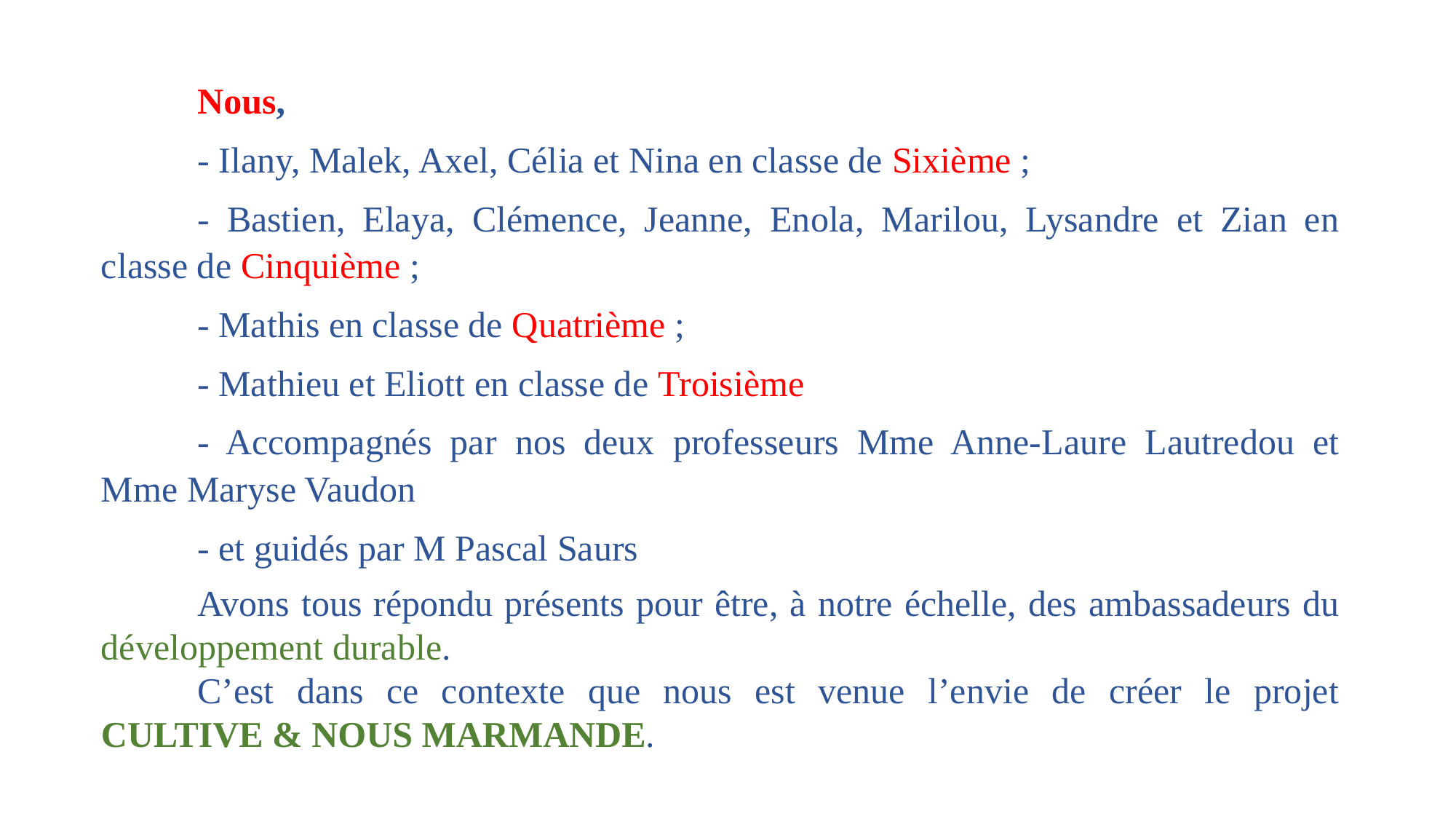

Nous,
- Ilany, Malek, Axel, Célia et Nina en classe de Sixième ;
- Bastien, Elaya, Clémence, Jeanne, Enola, Marilou, Lysandre et Zian en classe de Cinquième ;
- Mathis en classe de Quatrième ;
- Mathieu et Eliott en classe de Troisième
- Accompagnés par nos deux professeurs Mme Anne-Laure Lautredou et Mme Maryse Vaudon
- et guidés par M Pascal Saurs
Avons tous répondu présents pour être, à notre échelle, des ambassadeurs du développement durable.
C’est dans ce contexte que nous est venue l’envie de créer le projet CULTIVE & NOUS MARMANDE.